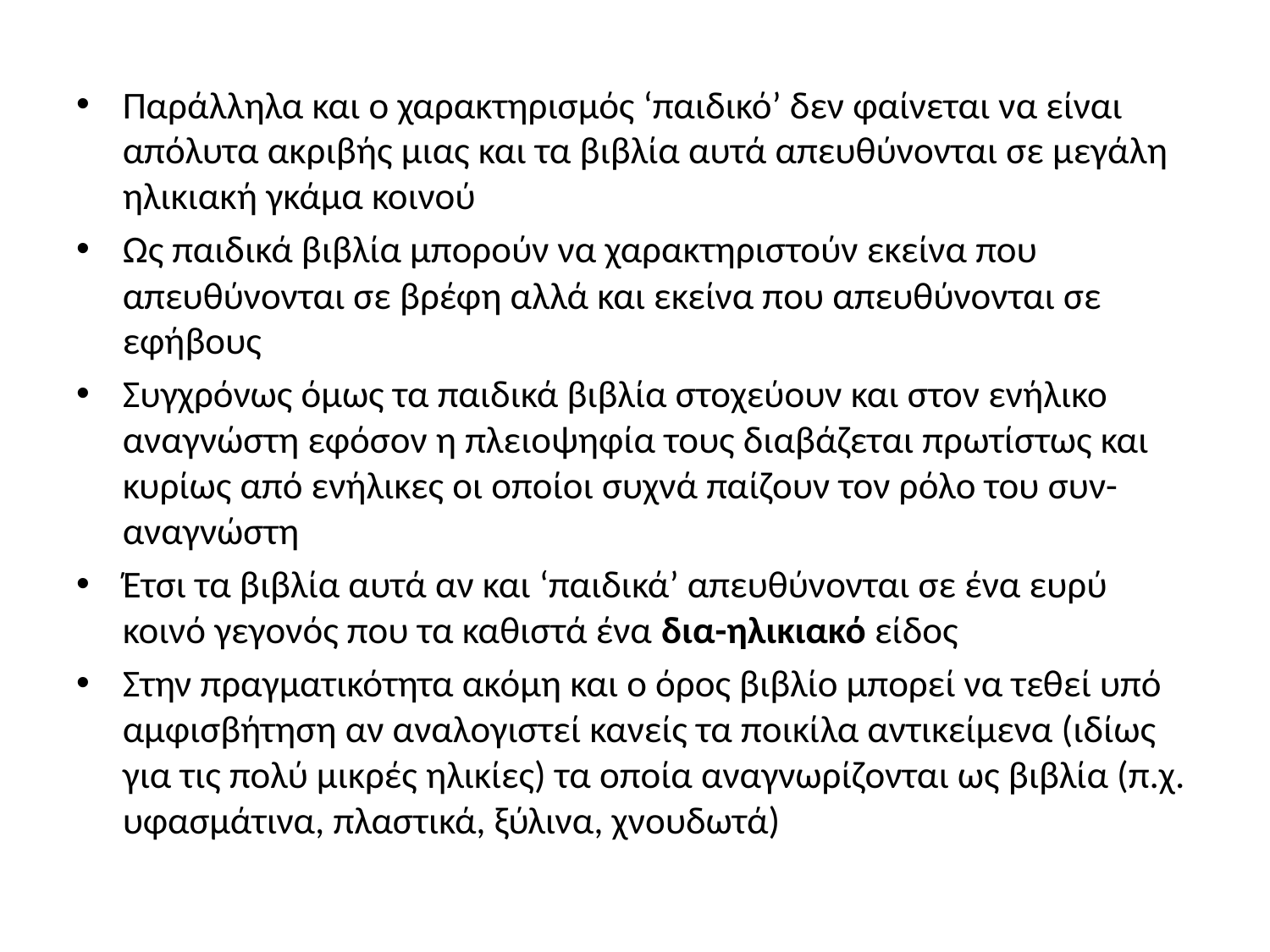

#
Παράλληλα και ο χαρακτηρισμός ‘παιδικό’ δεν φαίνεται να είναι απόλυτα ακριβής μιας και τα βιβλία αυτά απευθύνονται σε μεγάλη ηλικιακή γκάμα κοινού
Ως παιδικά βιβλία μπορούν να χαρακτηριστούν εκείνα που απευθύνονται σε βρέφη αλλά και εκείνα που απευθύνονται σε εφήβους
Συγχρόνως όμως τα παιδικά βιβλία στοχεύουν και στον ενήλικο αναγνώστη εφόσον η πλειοψηφία τους διαβάζεται πρωτίστως και κυρίως από ενήλικες οι οποίοι συχνά παίζουν τον ρόλο του συν-αναγνώστη
Έτσι τα βιβλία αυτά αν και ‘παιδικά’ απευθύνονται σε ένα ευρύ κοινό γεγονός που τα καθιστά ένα δια-ηλικιακό είδος
Στην πραγματικότητα ακόμη και ο όρος βιβλίο μπορεί να τεθεί υπό αμφισβήτηση αν αναλογιστεί κανείς τα ποικίλα αντικείμενα (ιδίως για τις πολύ μικρές ηλικίες) τα οποία αναγνωρίζονται ως βιβλία (π.χ. υφασμάτινα, πλαστικά, ξύλινα, χνουδωτά)